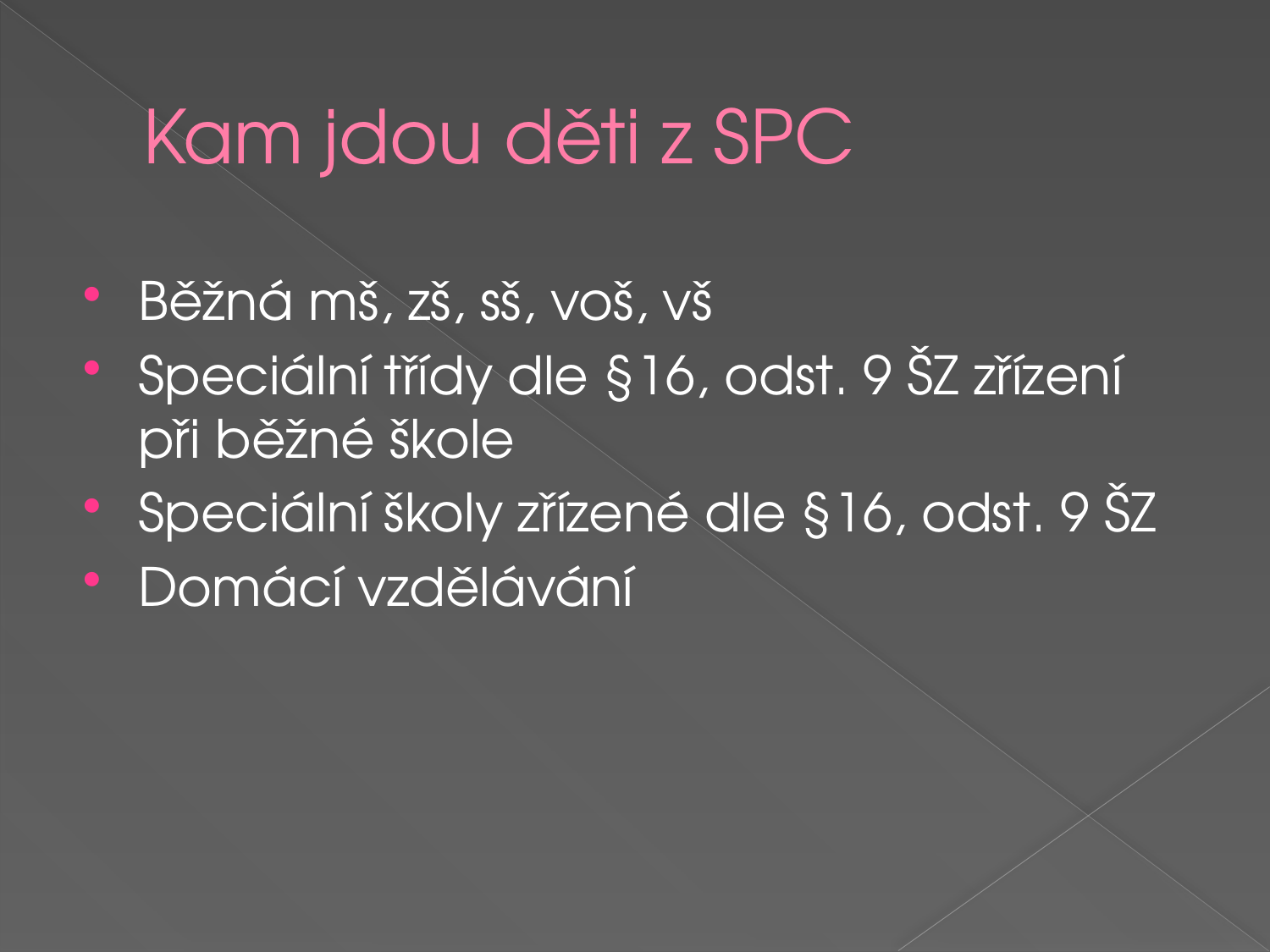

# Kam jdou děti z SPC
Běžná mš, zš, sš, voš, vš
Speciální třídy dle §16, odst. 9 ŠZ zřízení při běžné škole
Speciální školy zřízené dle §16, odst. 9 ŠZ
Domácí vzdělávání